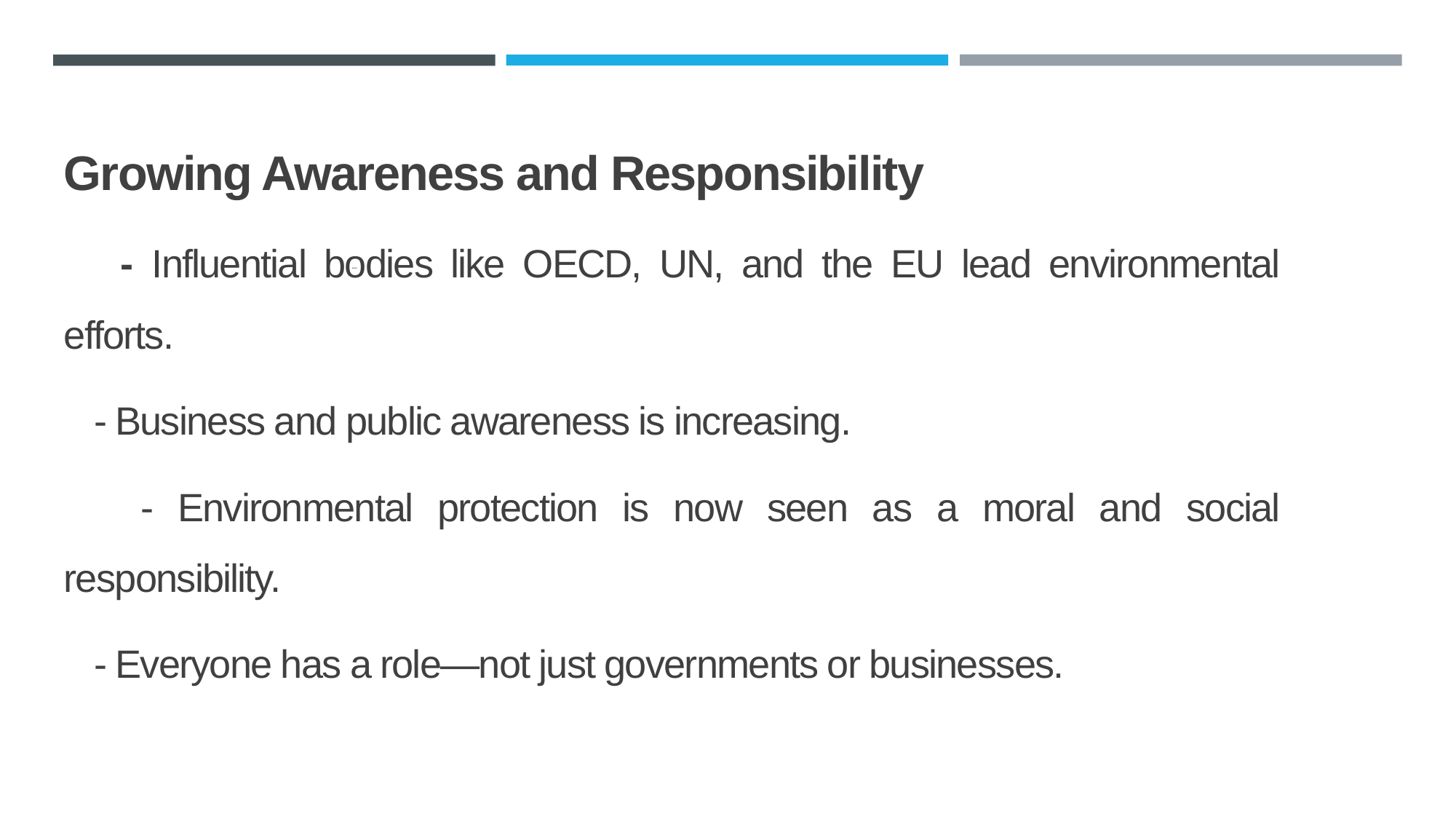

Growing Awareness and Responsibility
   - Influential bodies like OECD, UN, and the EU lead environmental efforts.
   - Business and public awareness is increasing.
   - Environmental protection is now seen as a moral and social responsibility.
   - Everyone has a role—not just governments or businesses.

IBB2402